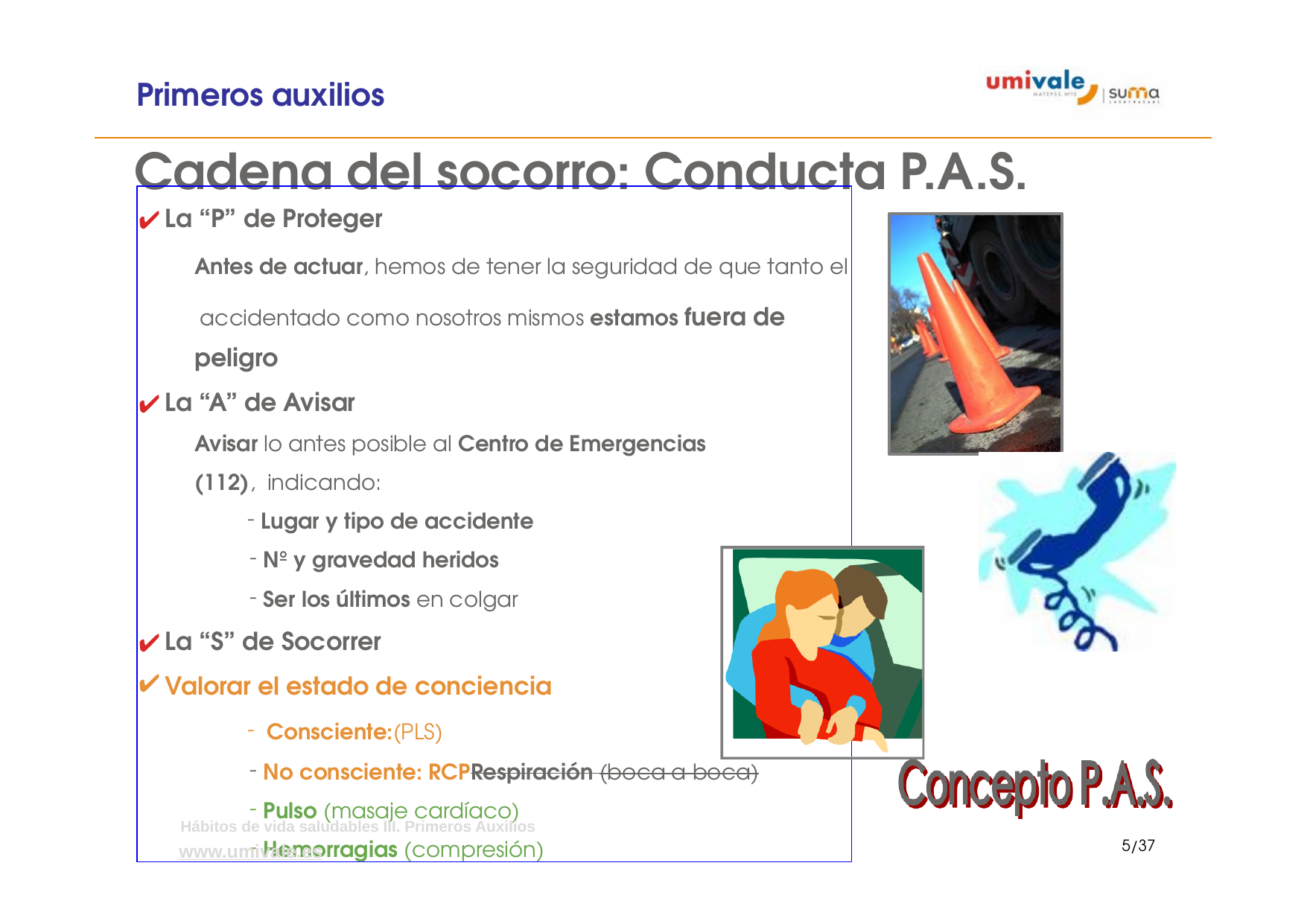

# Primeros auxilios
Cadena del socorro: Conducta P.A.S.
La “P” de Proteger
Antes de actuar, hemos de tener la seguridad de que tanto el  accidentado como nosotros mismos estamos fuera de
peligro
La “A” de Avisar
Avisar lo antes posible al Centro de Emergencias (112),  indicando:
Lugar y tipo de accidente
Nº y gravedad heridos
Ser los últimos en colgar
La “S” de Socorrer
Valorar el estado de conciencia
 Consciente:(PLS)
No consciente: RCPRespiración (boca a boca)
Pulso (masaje cardíaco)
Hemorragias (compresión)

Hábitos de vida saludables III. Primeros Auxilios
www.umivale.es
5/37